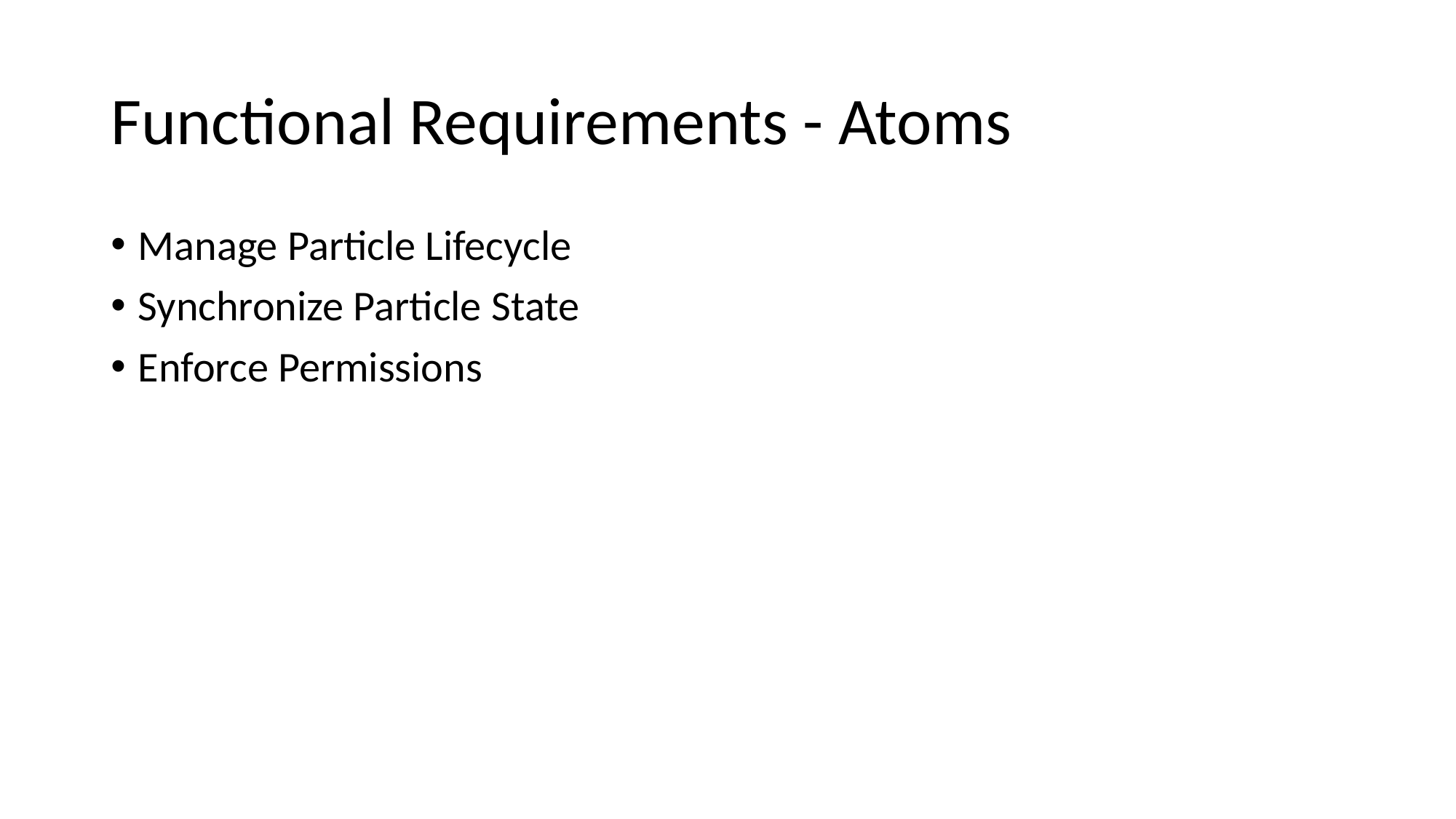

# Functional Requirements - Atoms
Manage Particle Lifecycle
Synchronize Particle State
Enforce Permissions